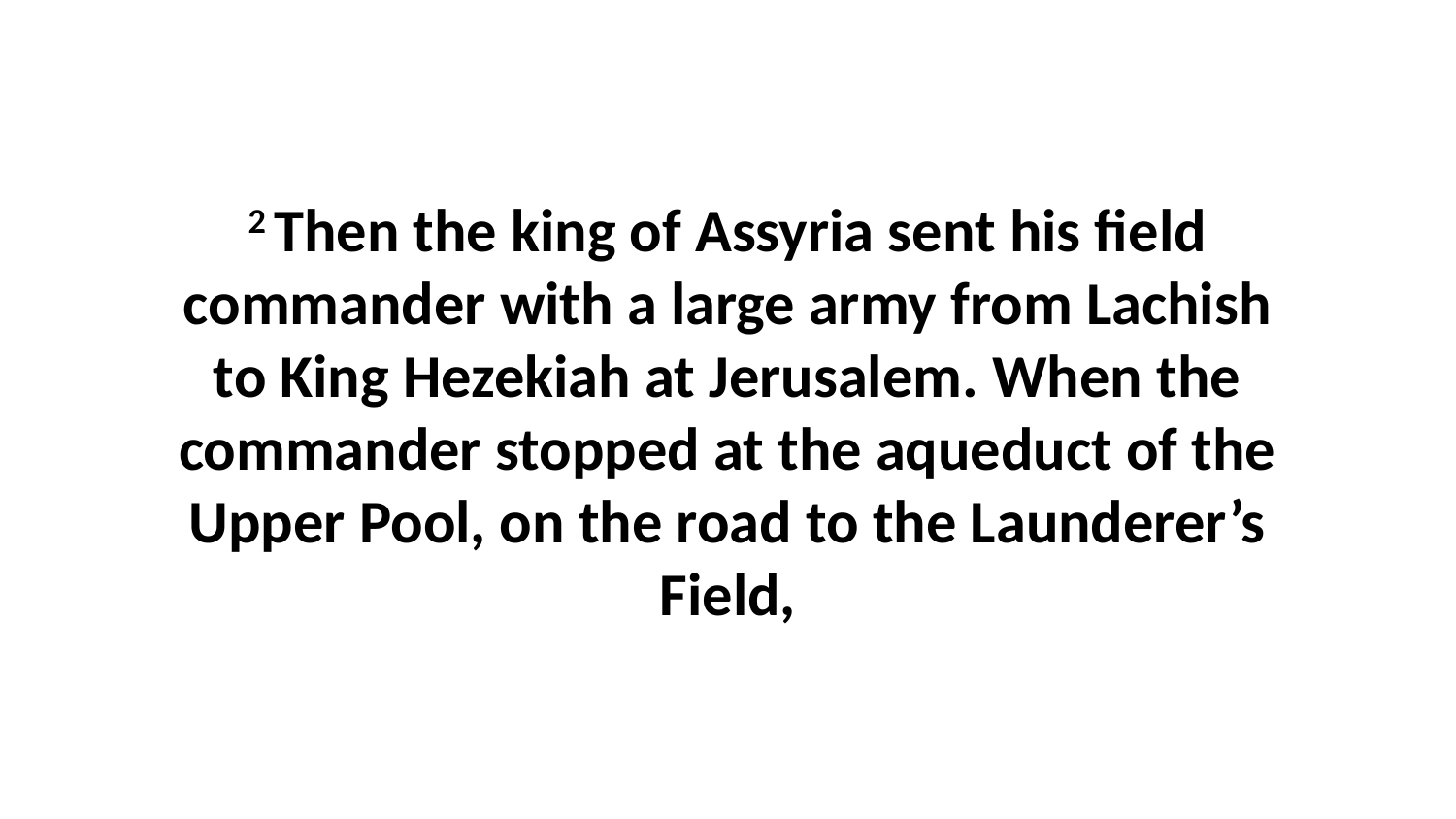

2 Then the king of Assyria sent his field commander with a large army from Lachish to King Hezekiah at Jerusalem. When the commander stopped at the aqueduct of the Upper Pool, on the road to the Launderer’s Field,